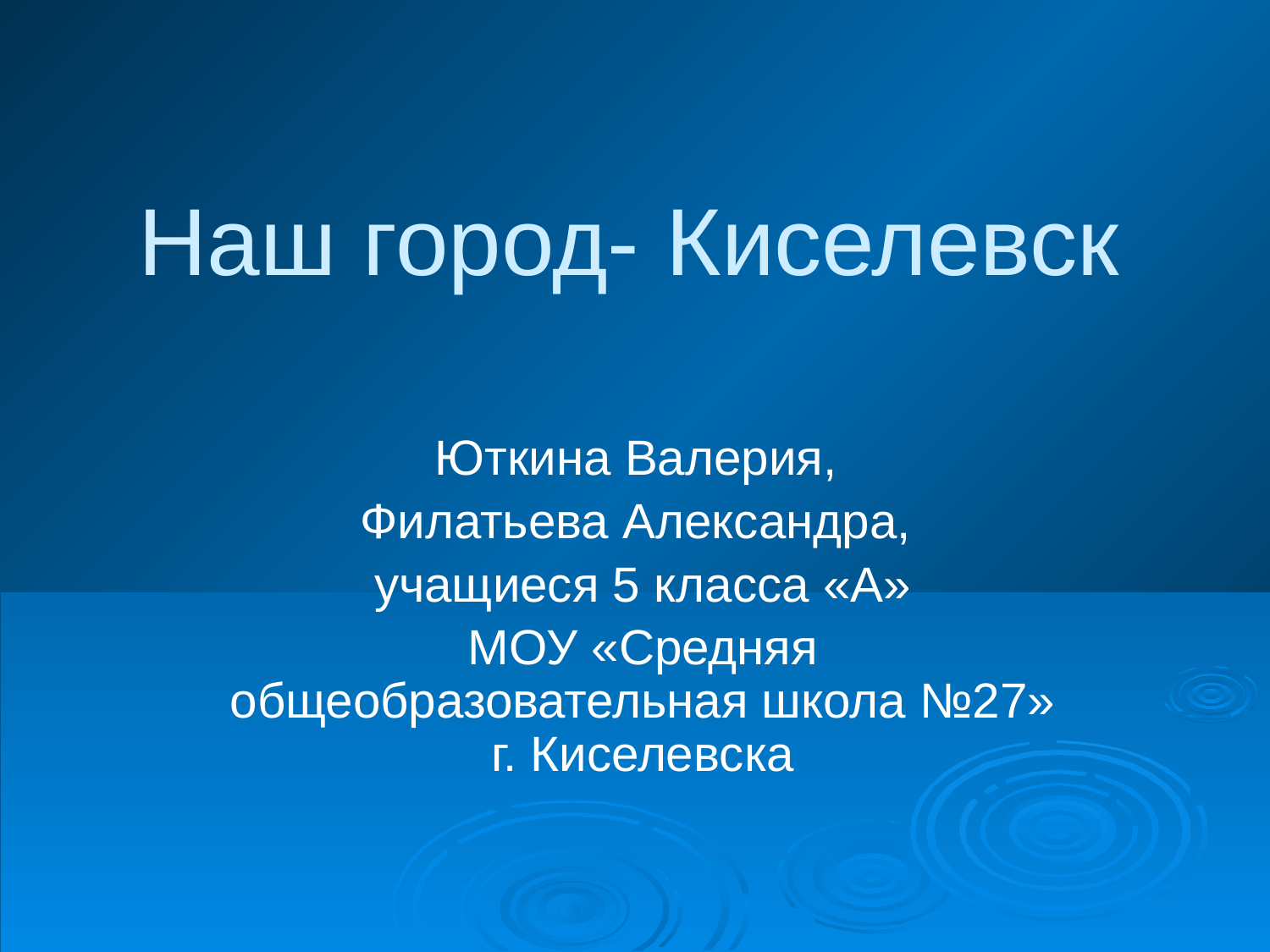

# Наш город- Киселевск
Юткина Валерия,
Филатьева Александра,
учащиеся 5 класса «А»
МОУ «Средняя общеобразовательная школа №27» г. Киселевска